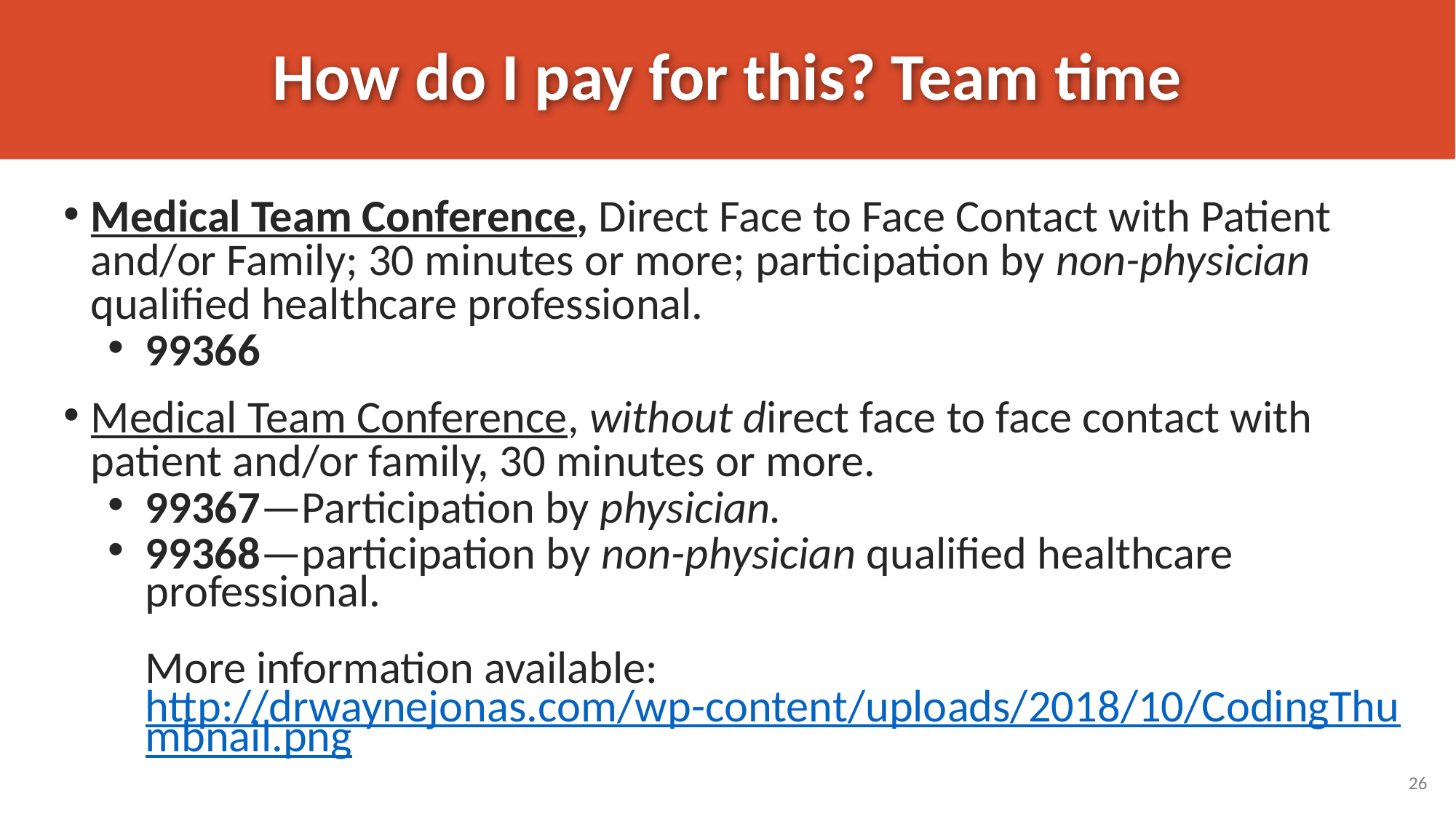

# How do I pay for this? Team time
Medical Team Conference, Direct Face to Face Contact with Patient and/or Family; 30 minutes or more; participation by non-physician qualified healthcare professional.
99366
Medical Team Conference, without direct face to face contact with patient and/or family, 30 minutes or more.
99367—Participation by physician.
99368—participation by non-physician qualified healthcare professional.
More information available: http://drwaynejonas.com/wp-content/uploads/2018/10/CodingThumbnail.png

26